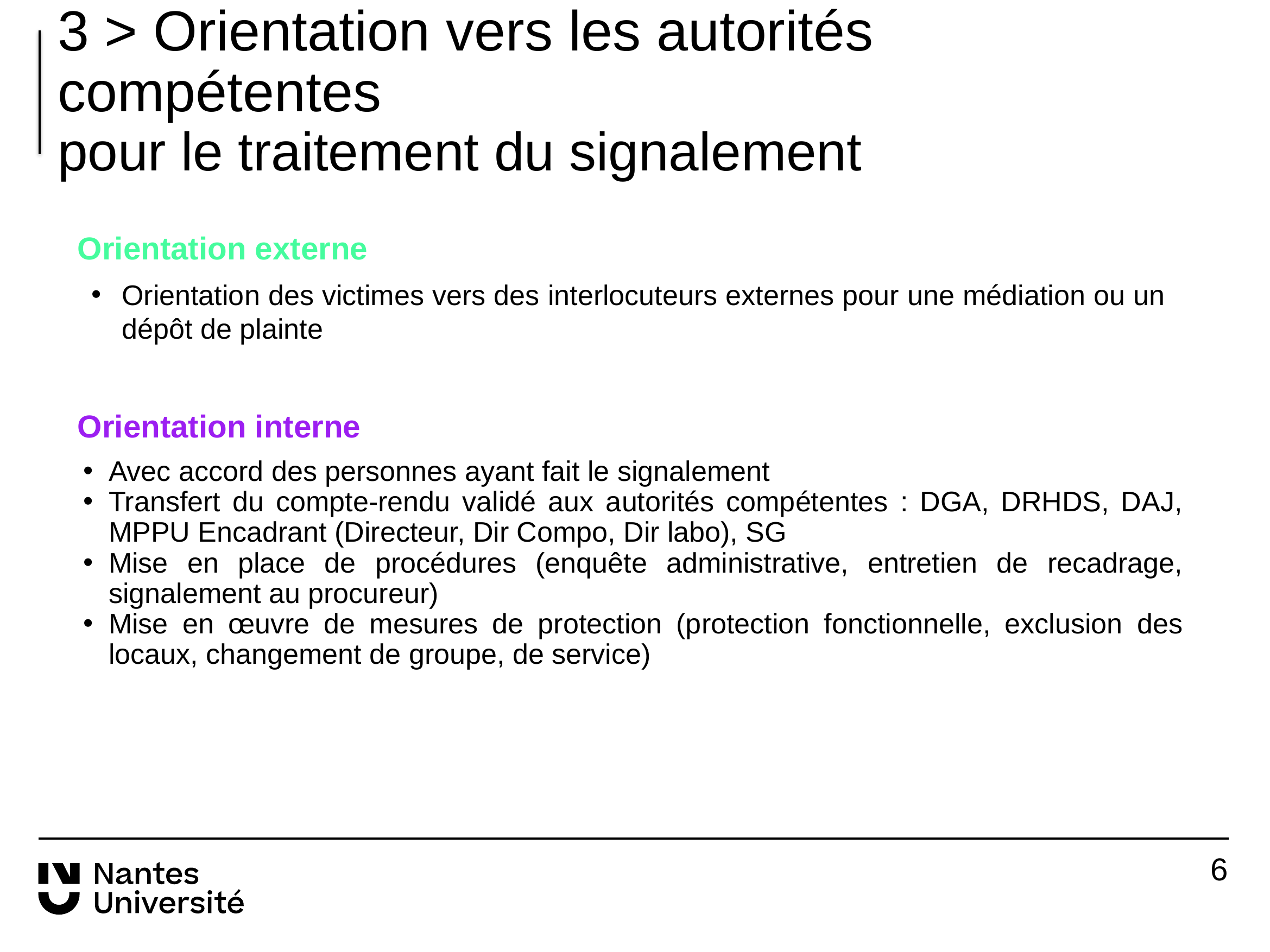

# 3 > Orientation vers les autorités compétentes pour le traitement du signalement
Orientation externe
Orientation des victimes vers des interlocuteurs externes pour une médiation ou un dépôt de plainte
Orientation interne
Avec accord des personnes ayant fait le signalement
Transfert du compte-rendu validé aux autorités compétentes : DGA, DRHDS, DAJ, MPPU Encadrant (Directeur, Dir Compo, Dir labo), SG
Mise en place de procédures (enquête administrative, entretien de recadrage, signalement au procureur)
Mise en œuvre de mesures de protection (protection fonctionnelle, exclusion des locaux, changement de groupe, de service)
6